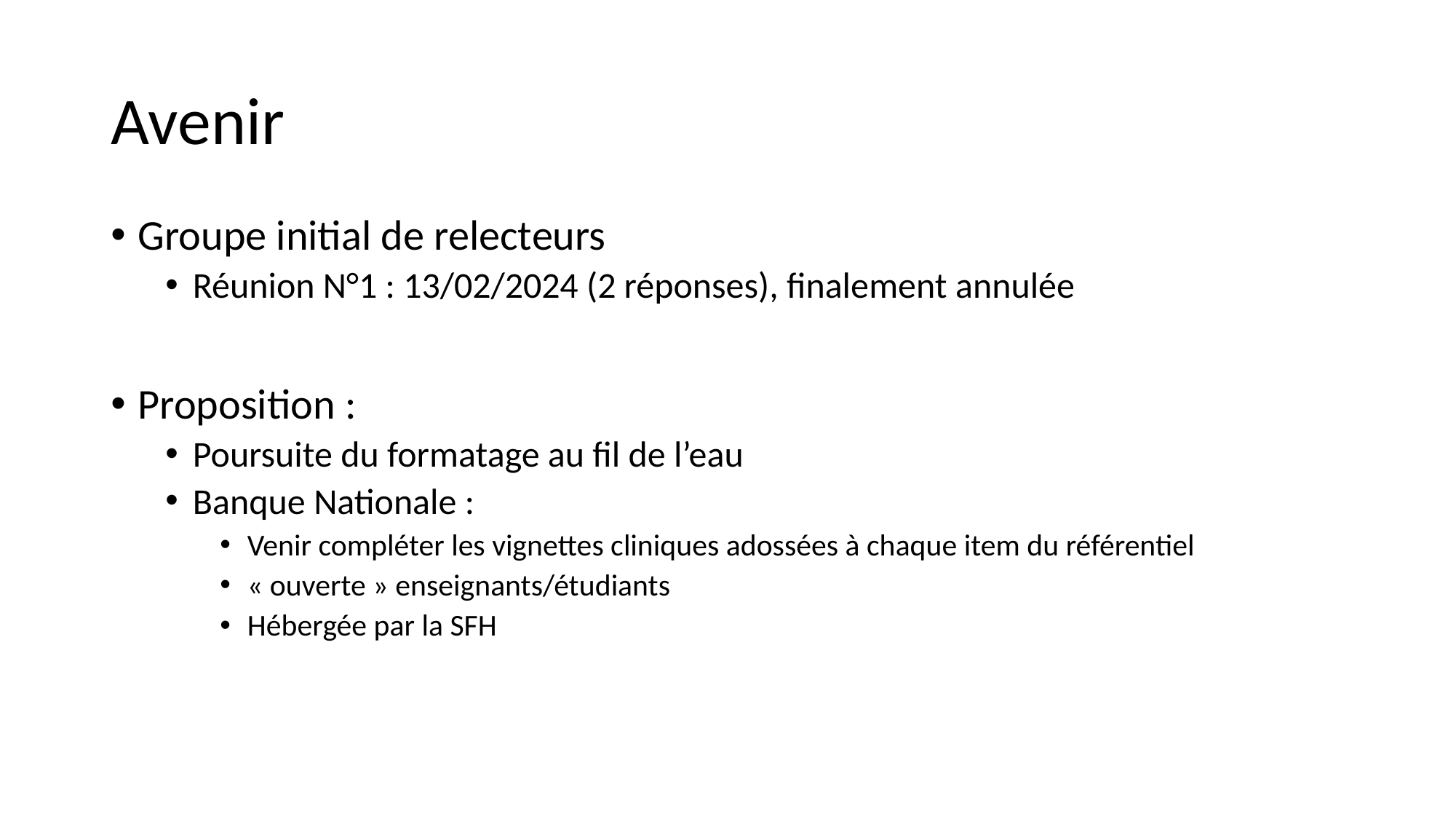

# Avenir
Groupe initial de relecteurs
Réunion N°1 : 13/02/2024 (2 réponses), finalement annulée

Proposition :
Poursuite du formatage au fil de l’eau
Banque Nationale :
Venir compléter les vignettes cliniques adossées à chaque item du référentiel
« ouverte » enseignants/étudiants
Hébergée par la SFH